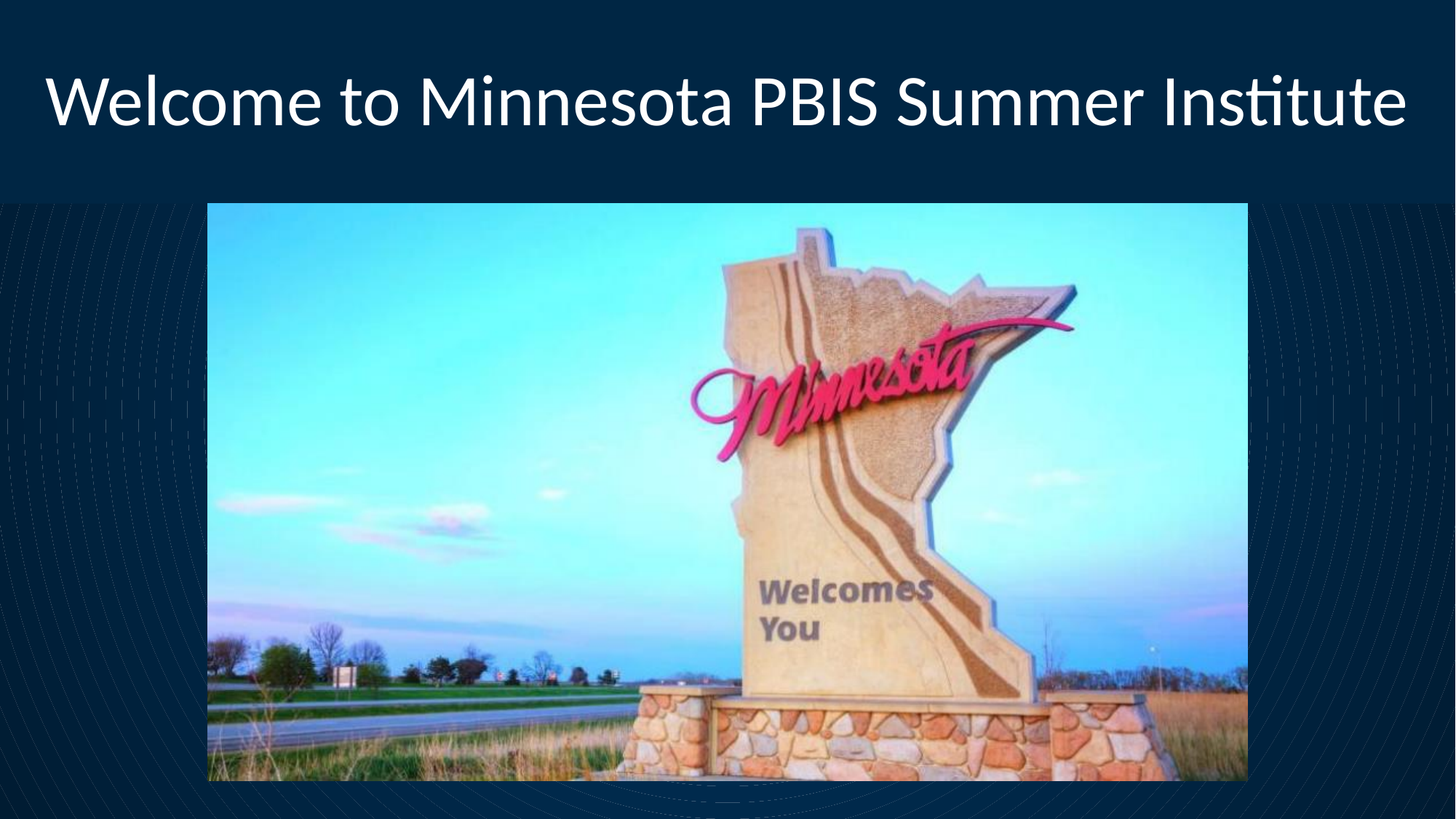

# Welcome to Minnesota PBIS Summer Institute